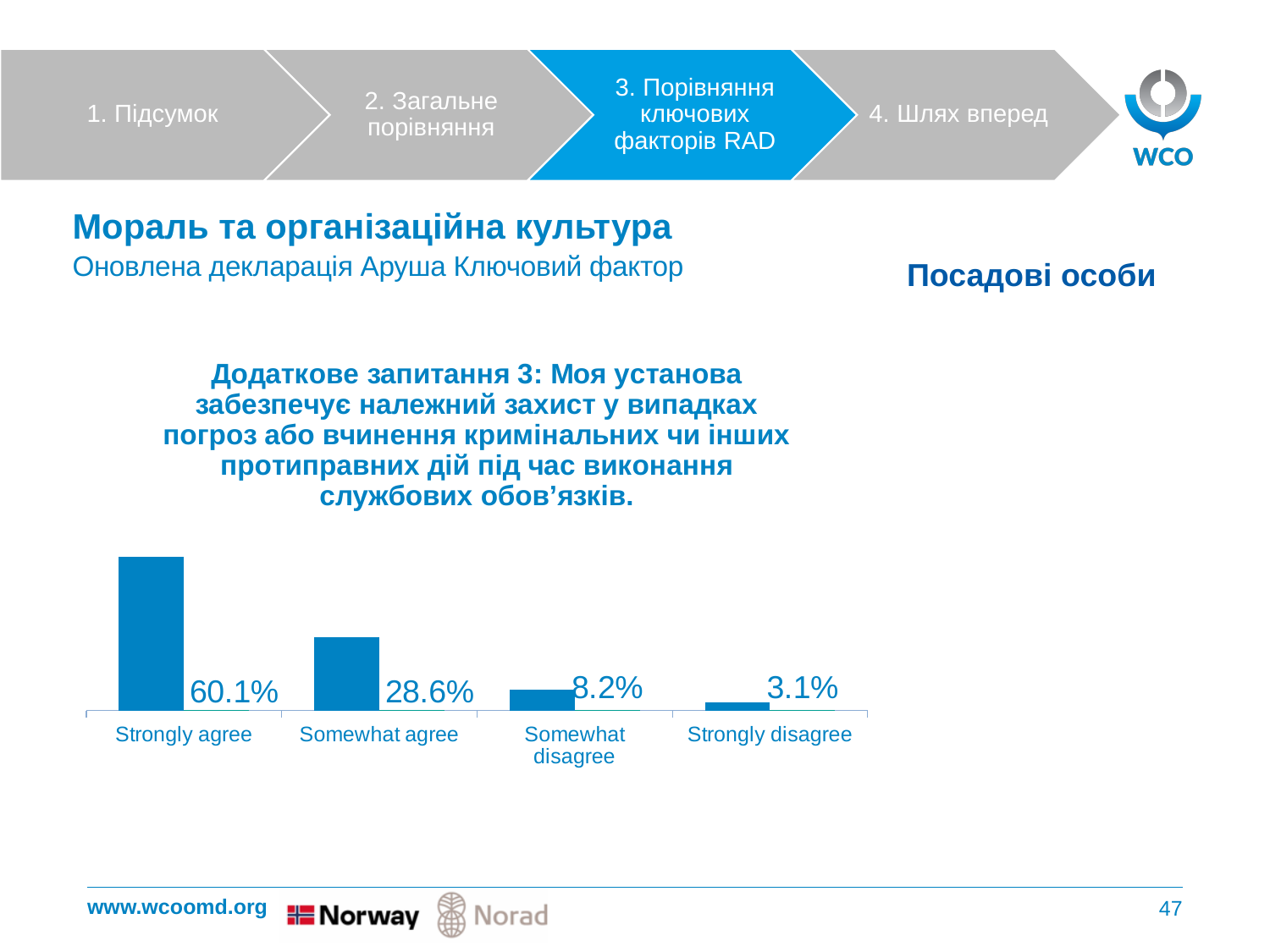

1. Підсумок
2. Загальне порівняння
3. Порівняння ключових факторів RAD
4. Шлях вперед
# Мораль та організаційна культура Оновлена декларація Аруша Ключовий фактор
Посадові особи

### Chart: Додаткове запитання 3: Моя установа забезпечує належний захист у випадках погроз або вчинення кримінальних чи інших протиправних дій під час виконання службових обов’язків.

| Category | Count of Extra question 3: organized crime protection | Count of Extra question 3: organized crime protection2 |
|---|---|---|
| Strongly agree | 2524.0 | 0.6010954989283163 |
| Somewhat agree | 1203.0 | 0.2864967849487973 |
| Somewhat disagree | 343.0 | 0.0816861157418433 |
| Strongly disagree | 129.0 | 0.030721600381043105 |
Human Resource Management
Automation
Audit & Investigation

Morale & Organisation Culture

47